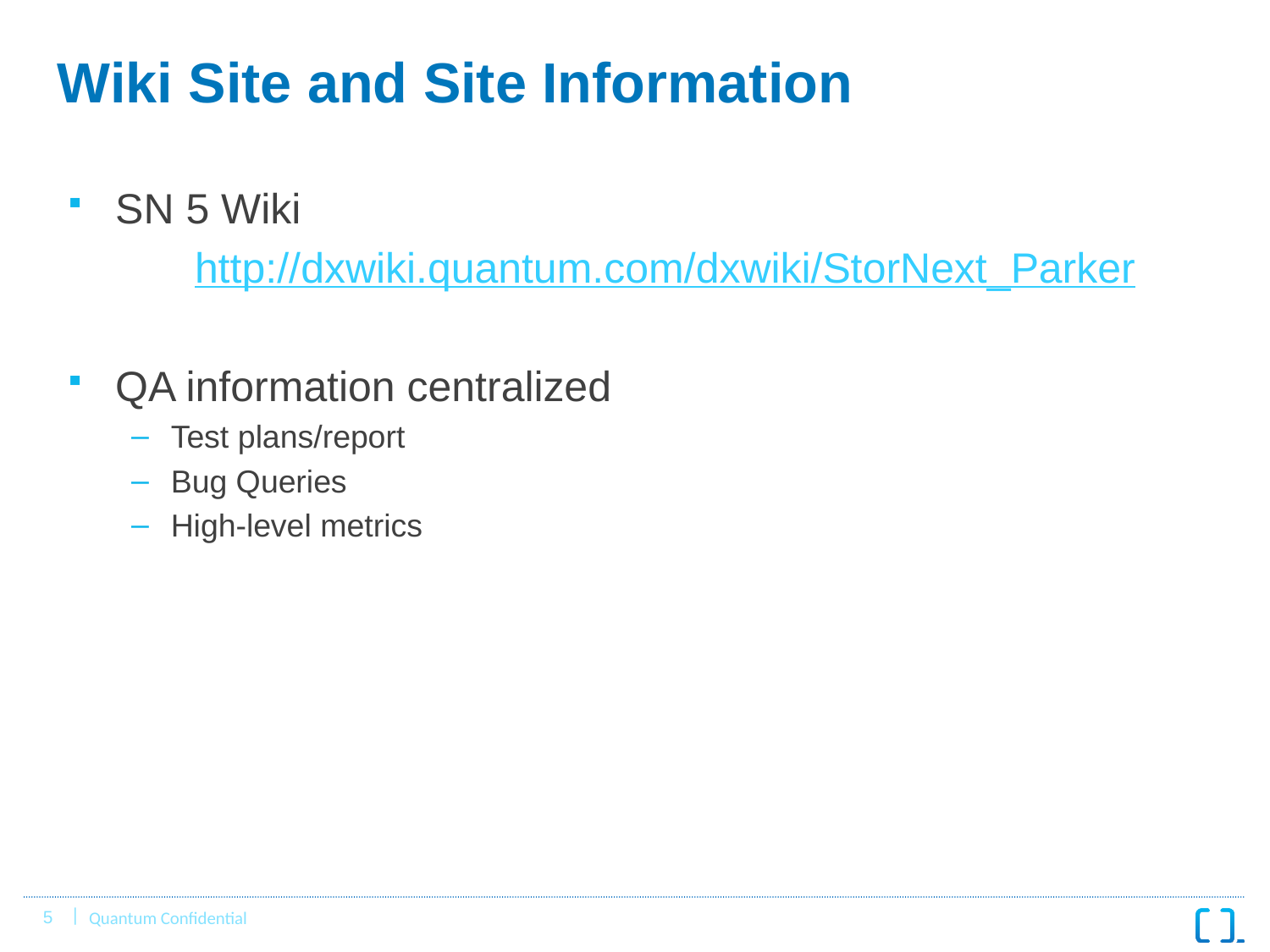

# Wiki Site and Site Information
SN 5 Wiki
	http://dxwiki.quantum.com/dxwiki/StorNext_Parker

QA information centralized
Test plans/report
Bug Queries
High-level metrics